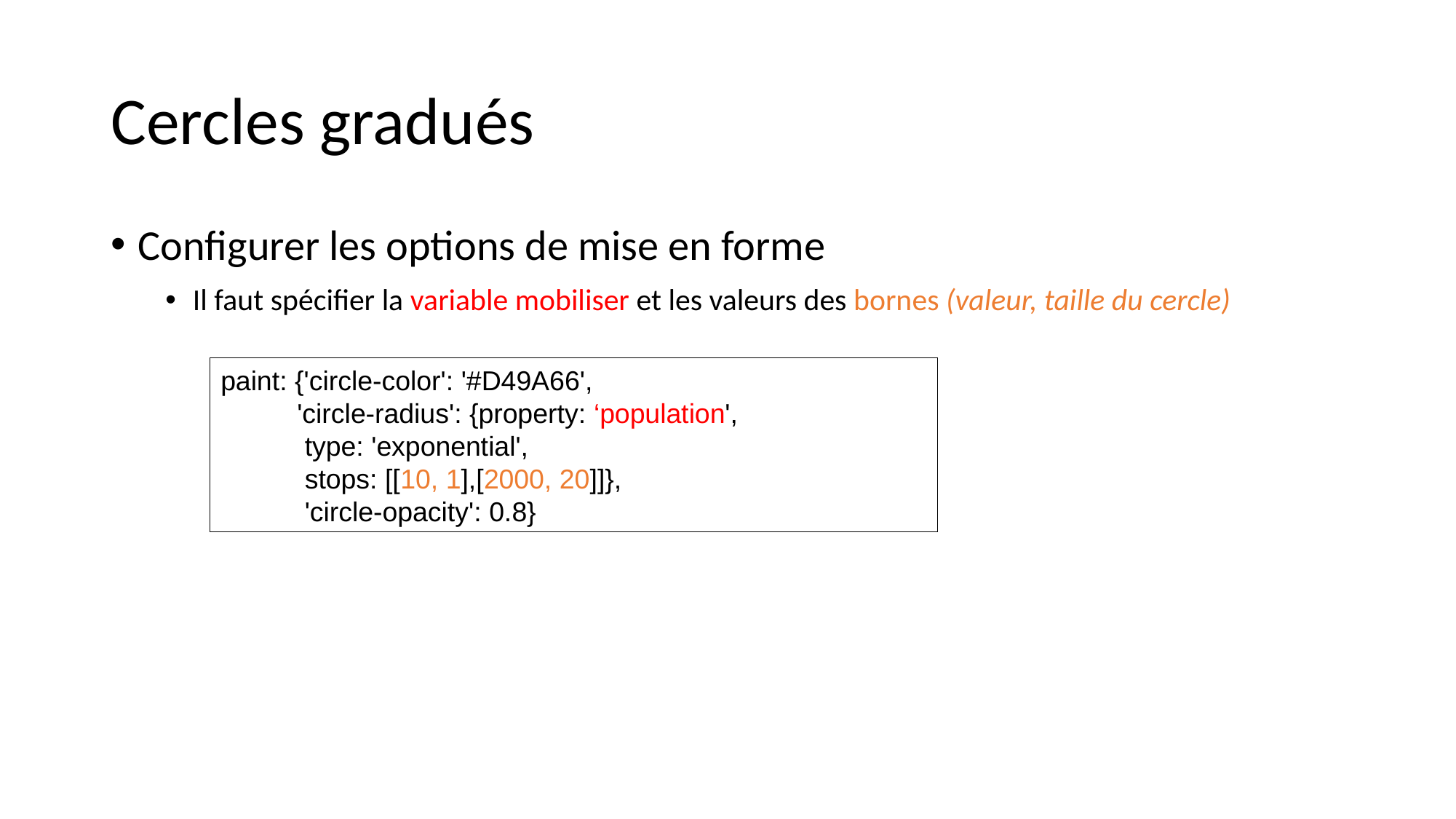

# Cercles gradués
Configurer les options de mise en forme
Il faut spécifier la variable mobiliser et les valeurs des bornes (valeur, taille du cercle)

paint: {'circle-color': '#D49A66',
          'circle-radius': {property: ‘population',
           type: 'exponential',
           stops: [[10, 1],[2000, 20]]},
           'circle-opacity': 0.8}